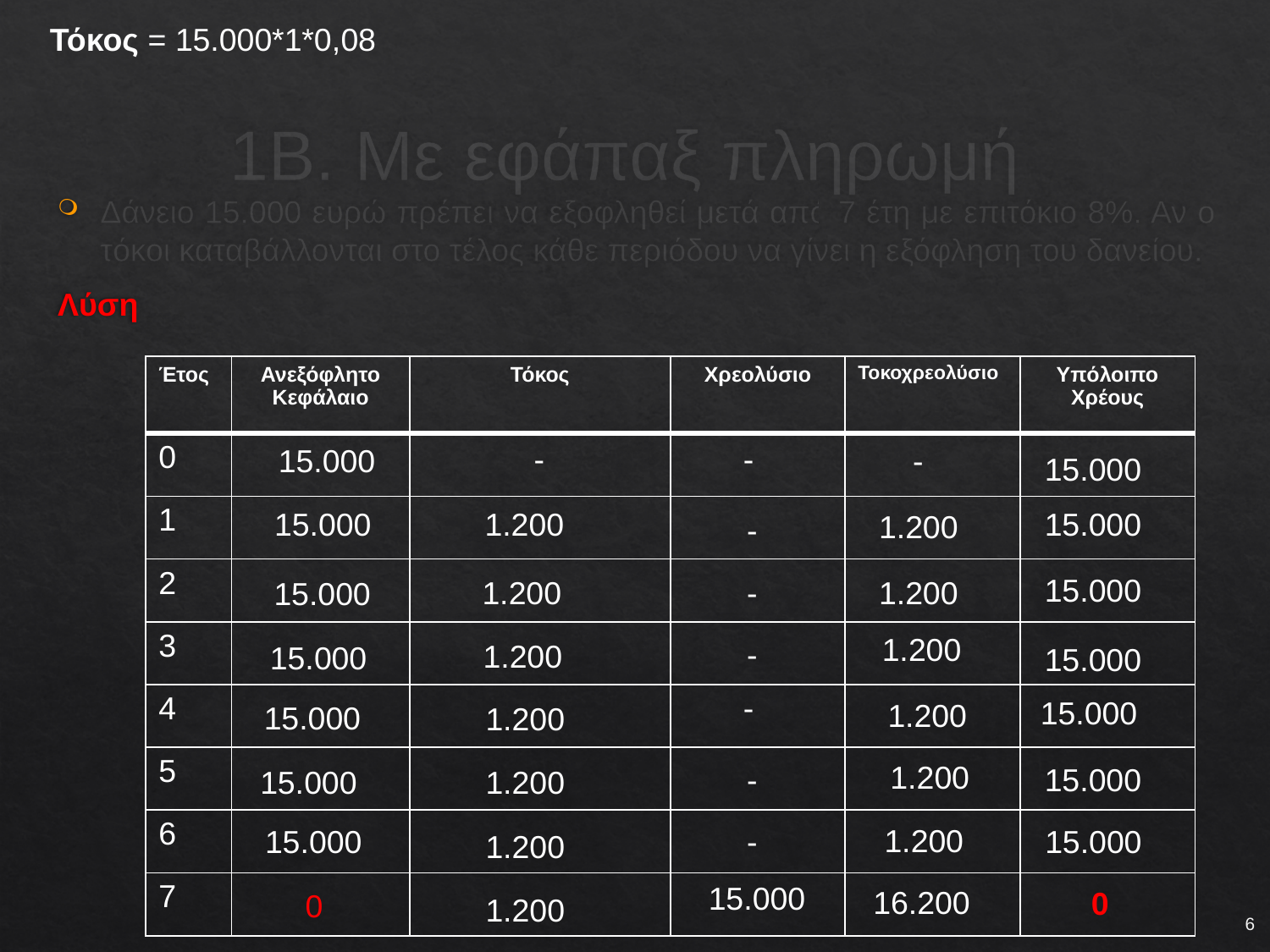

Τόκος = 15.000*1*0,08
# 1Β. Με εφάπαξ πληρωμή
Δάνειο 15.000 ευρώ πρέπει να εξοφληθεί μετά από 7 έτη με επιτόκιο 8%. Αν οι τόκοι καταβάλλονται στο τέλος κάθε περιόδου να γίνει η εξόφληση του δανείου.
Λύση
| Έτος | Ανεξόφλητο Κεφάλαιο | Τόκος | Χρεολύσιο | Τοκοχρεολύσιο | Υπόλοιπο Χρέους |
| --- | --- | --- | --- | --- | --- |
| 0 |  |  |  |  |  |
| 1 |  |  |  |  |  |
| 2 |  |  |  |  |  |
| 3 |  |  |  |  |  |
| 4 |  |  |  |  |  |
| 5 |  |  |  |  |  |
| 6 |  |  |  |  |  |
| 7 |  |  |  |  |  |
-
-
15.000
-
15.000
15.000
15.000
1.200
1.200
-
15.000
1.200
-
1.200
15.000
1.200
-
1.200
15.000
15.000
-
15.000
1.200
15.000
1.200
1.200
-
15.000
15.000
1.200
1.200
15.000
-
15.000
1.200
15.000
16.200
0
0
1.200
6